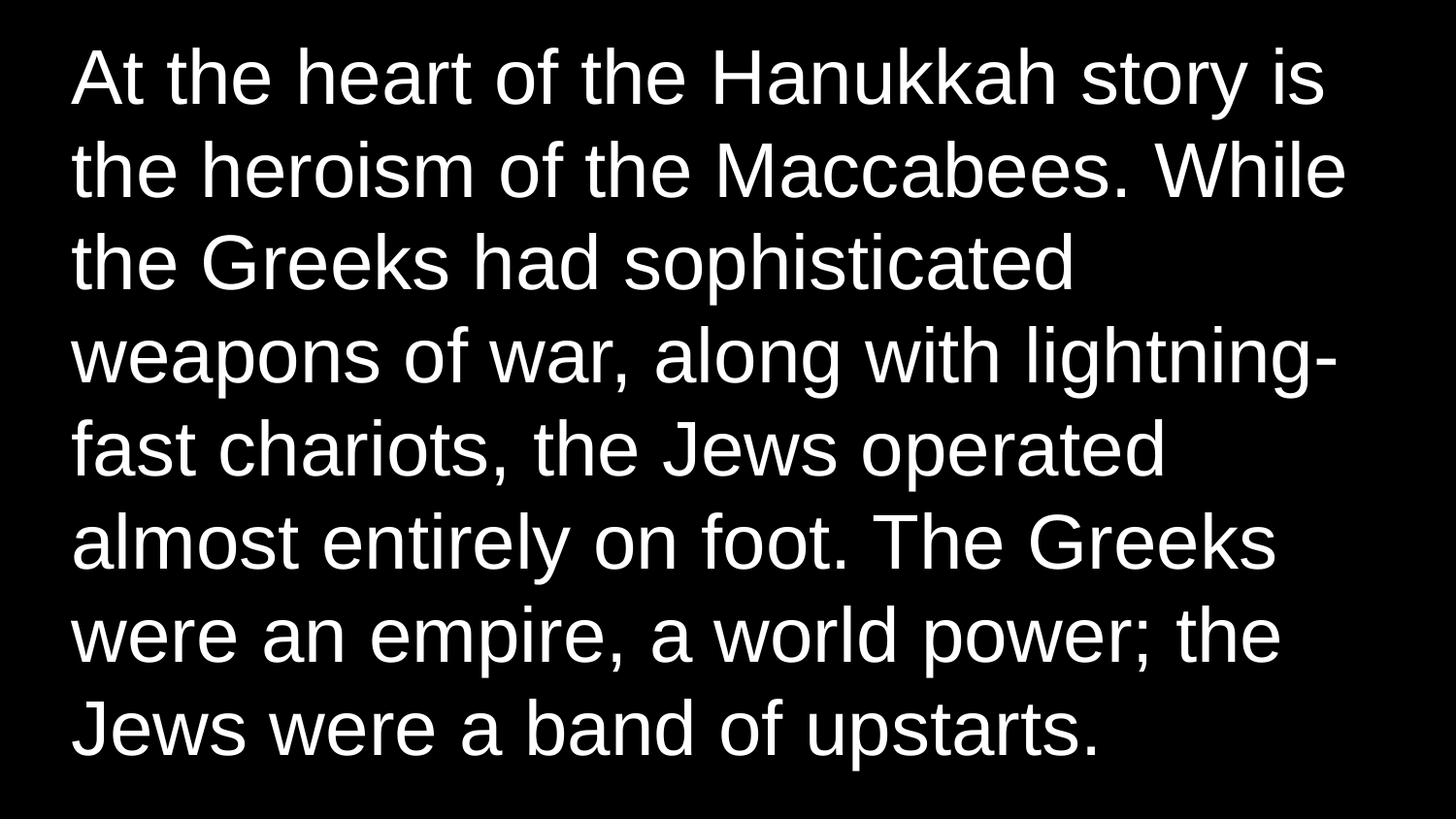

At the heart of the Hanukkah story is the heroism of the Maccabees. While the Greeks had sophisticated weapons of war, along with lightning-fast chariots, the Jews operated almost entirely on foot. The Greeks were an empire, a world power; the Jews were a band of upstarts.